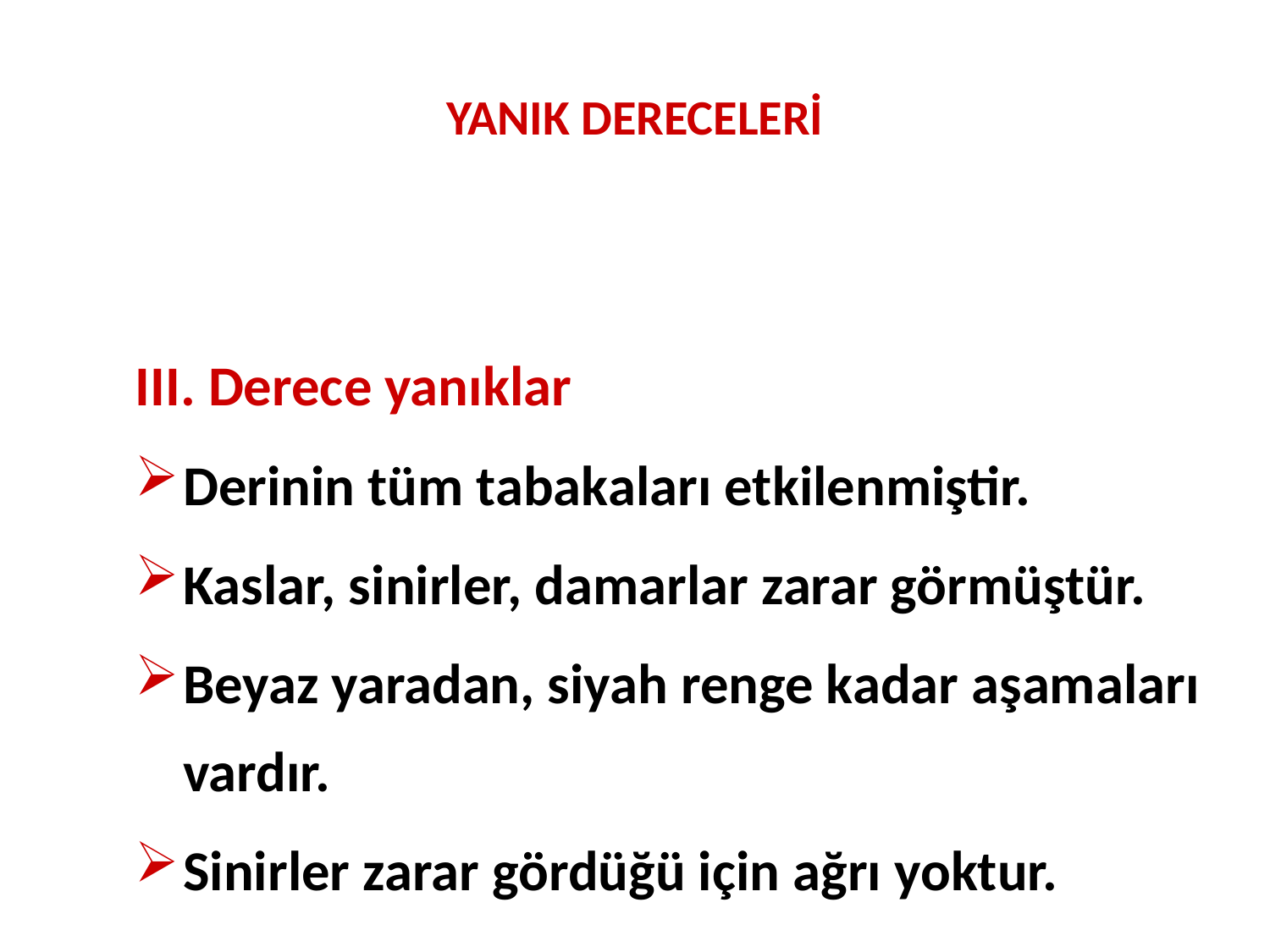

YANIK DERECELERİ
III. Derece yanıklar
Derinin tüm tabakaları etkilenmiştir.
Kaslar, sinirler, damarlar zarar görmüştür.
Beyaz yaradan, siyah renge kadar aşamaları vardır.
Sinirler zarar gördüğü için ağrı yoktur.